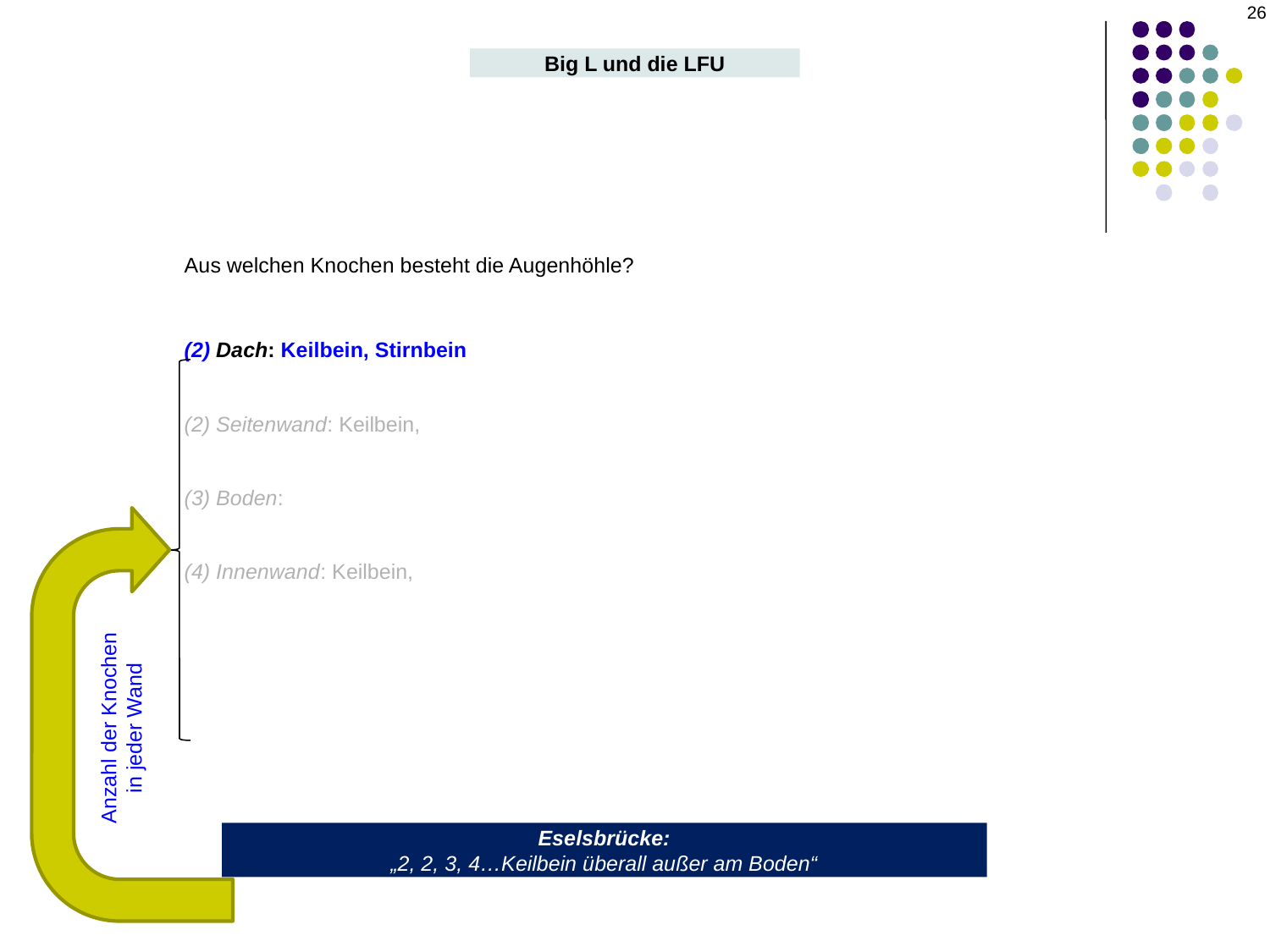

26
Big L und die LFU
Aus welchen Knochen besteht die Augenhöhle?

(2) Dach: Keilbein, Stirnbein

(2) Seitenwand: Keilbein,

(3) Boden:

(4) Innenwand: Keilbein,

Anzahl der Knochen
in jeder Wand
Eselsbrücke:
„2, 2, 3, 4…Keilbein überall außer am Boden“